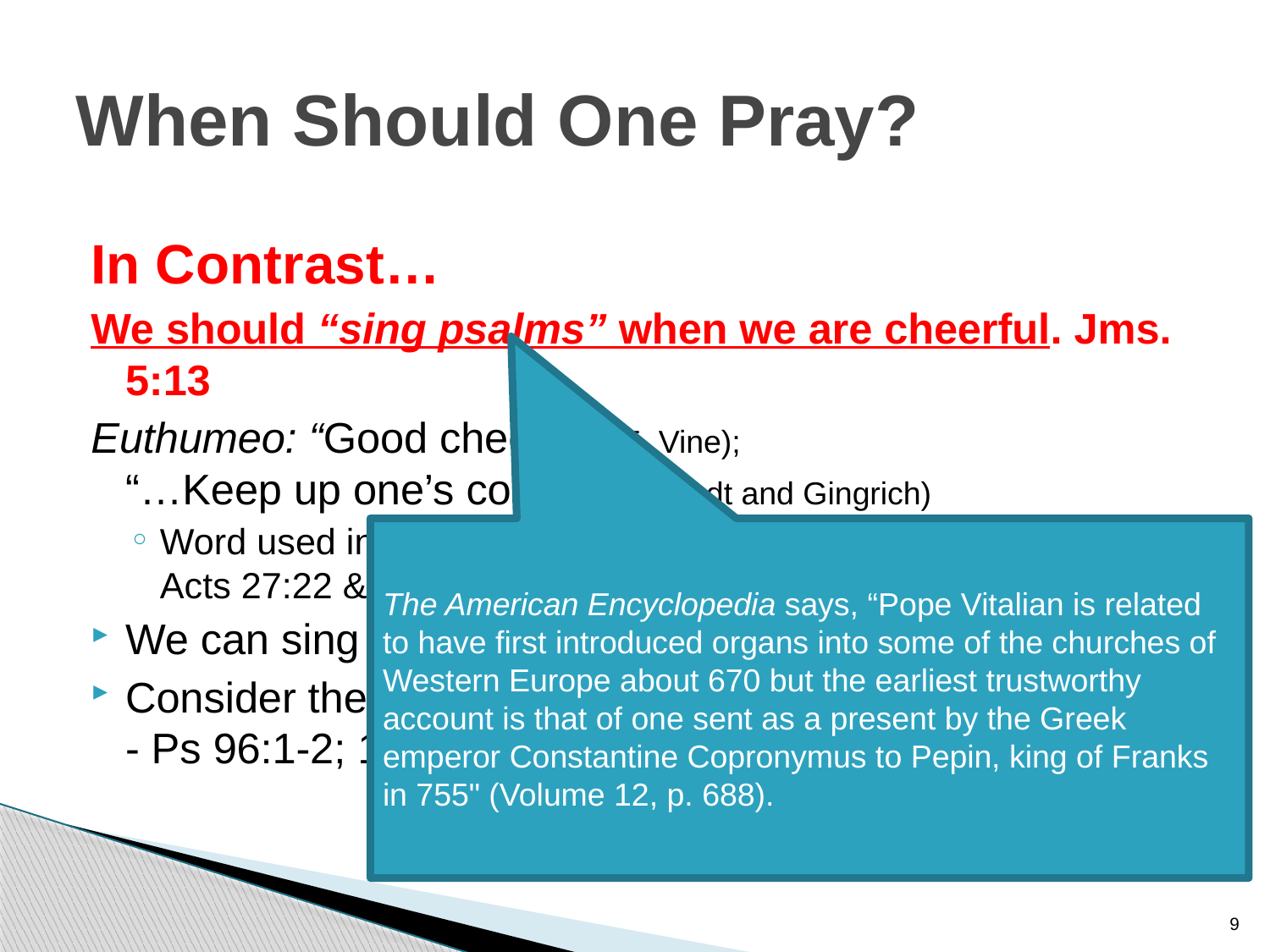

# When Should One Pray?
In Contrast…
We should “sing psalms” when we are cheerful. Jms. 5:13
Euthumeo: “Good cheer” (W.E. Vine);
“…Keep up one’s courage” (Arndt and Gingrich)
Word used in the context of Paul’s shipwreck.
Acts 27:22 & 25
We can sing in adversity. Cf. Acts 16:25; 5:41; Jms. 1:2.
Consider the attitude of David, the sweet singer of Israel - Ps 96:1-2; 101:1; 111:1; 113:1-3; 146:1-2; 147:1; 149:1
The American Encyclopedia says, “Pope Vitalian is related to have first introduced organs into some of the churches of Western Europe about 670 but the earliest trustworthy account is that of one sent as a present by the Greek emperor Constantine Copronymus to Pepin, king of Franks in 755" (Volume 12, p. 688).
9